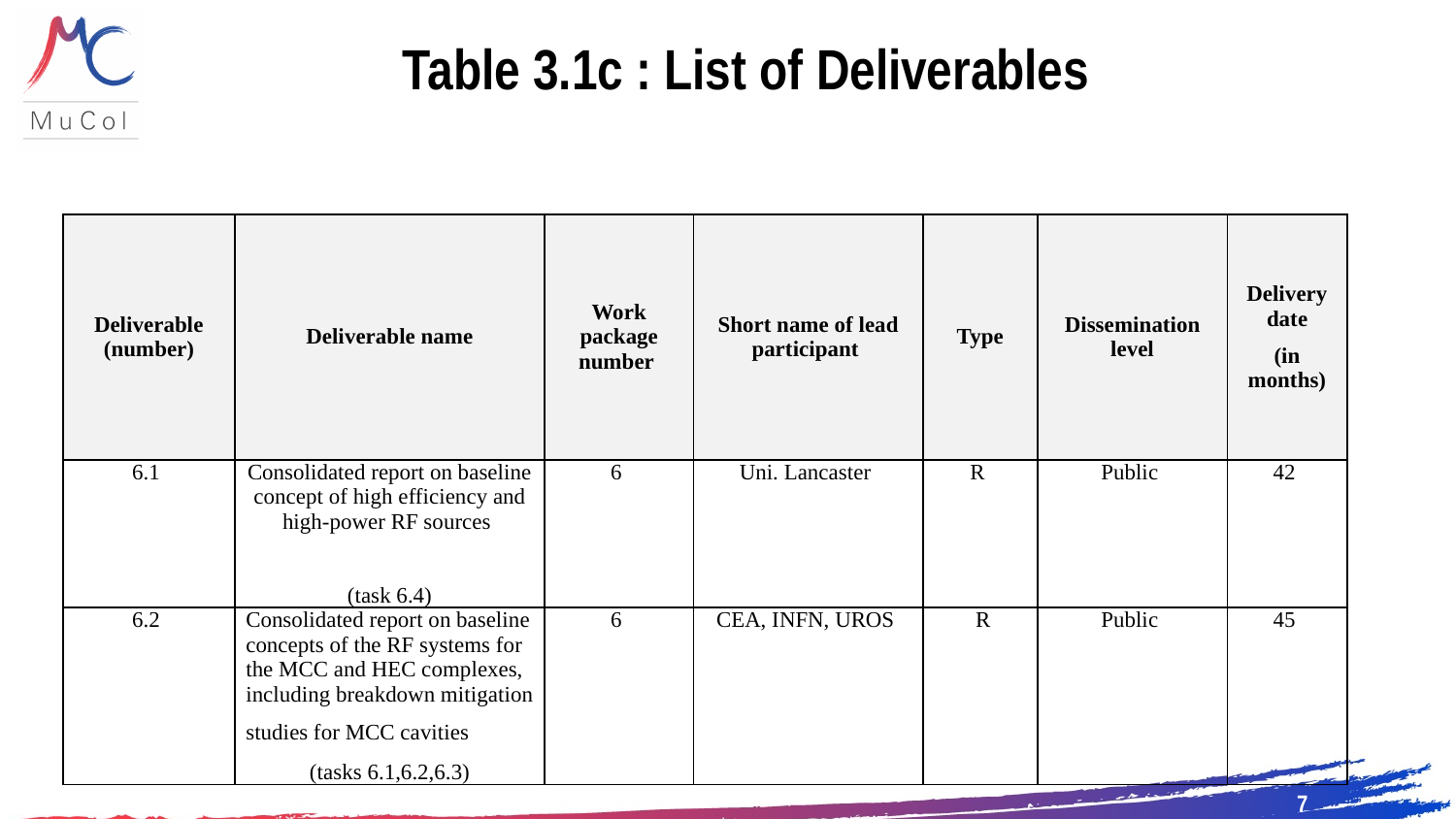

# Table 3.1c : List of Deliverables
| Deliverable (number) | Deliverable name | Work package number | Short name of lead participant | Type | Dissemination level | Delivery date (in months) |
| --- | --- | --- | --- | --- | --- | --- |
| 6.1 | Consolidated report on baseline concept of high efficiency and high-power RF sources   (task 6.4) | 6 | Uni. Lancaster | R | Public | 42 |
| 6.2 | Consolidated report on baseline concepts of the RF systems for the MCC and HEC complexes, including breakdown mitigation studies for MCC cavities (tasks 6.1,6.2,6.3) | 6 | CEA, INFN, UROS | R | Public | 45 |
7